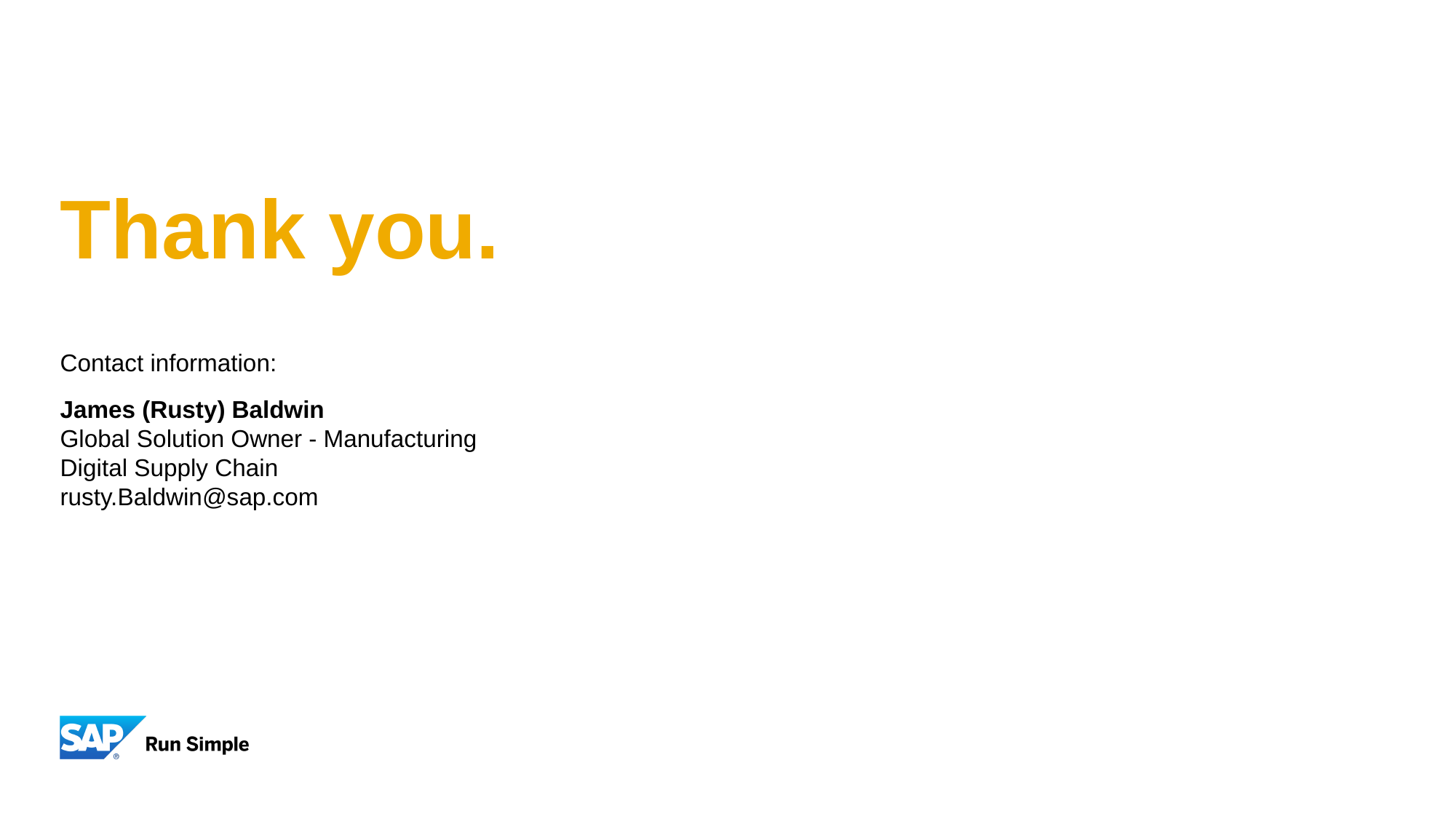

# Thank you.
Contact information:
James (Rusty) Baldwin
Global Solution Owner - Manufacturing
Digital Supply Chain
rusty.Baldwin@sap.com